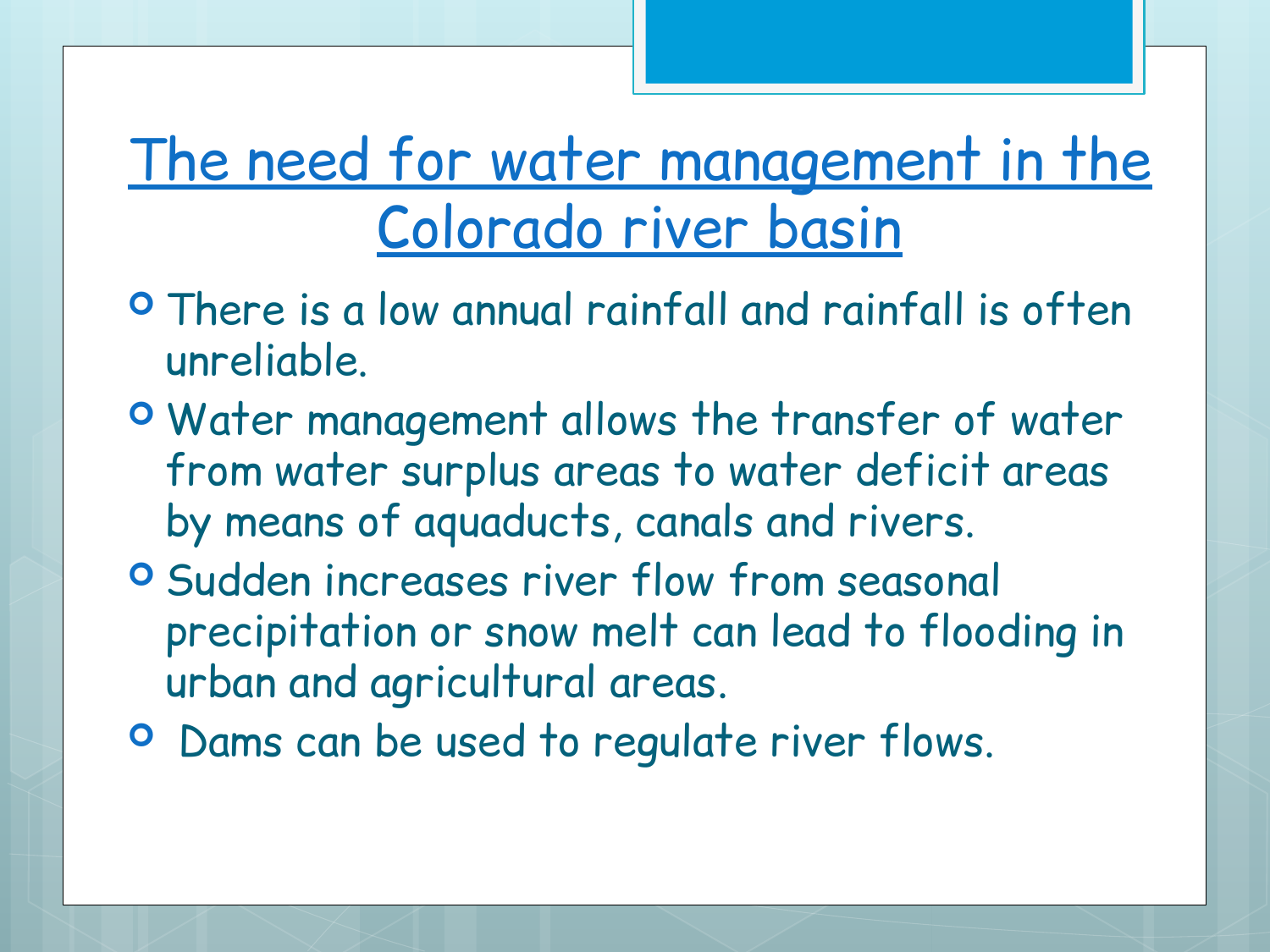

# The need for water management in the Colorado river basin
There is a low annual rainfall and rainfall is often unreliable.
Water management allows the transfer of water from water surplus areas to water deficit areas by means of aquaducts, canals and rivers.
Sudden increases river flow from seasonal precipitation or snow melt can lead to flooding in urban and agricultural areas.
 Dams can be used to regulate river flows.